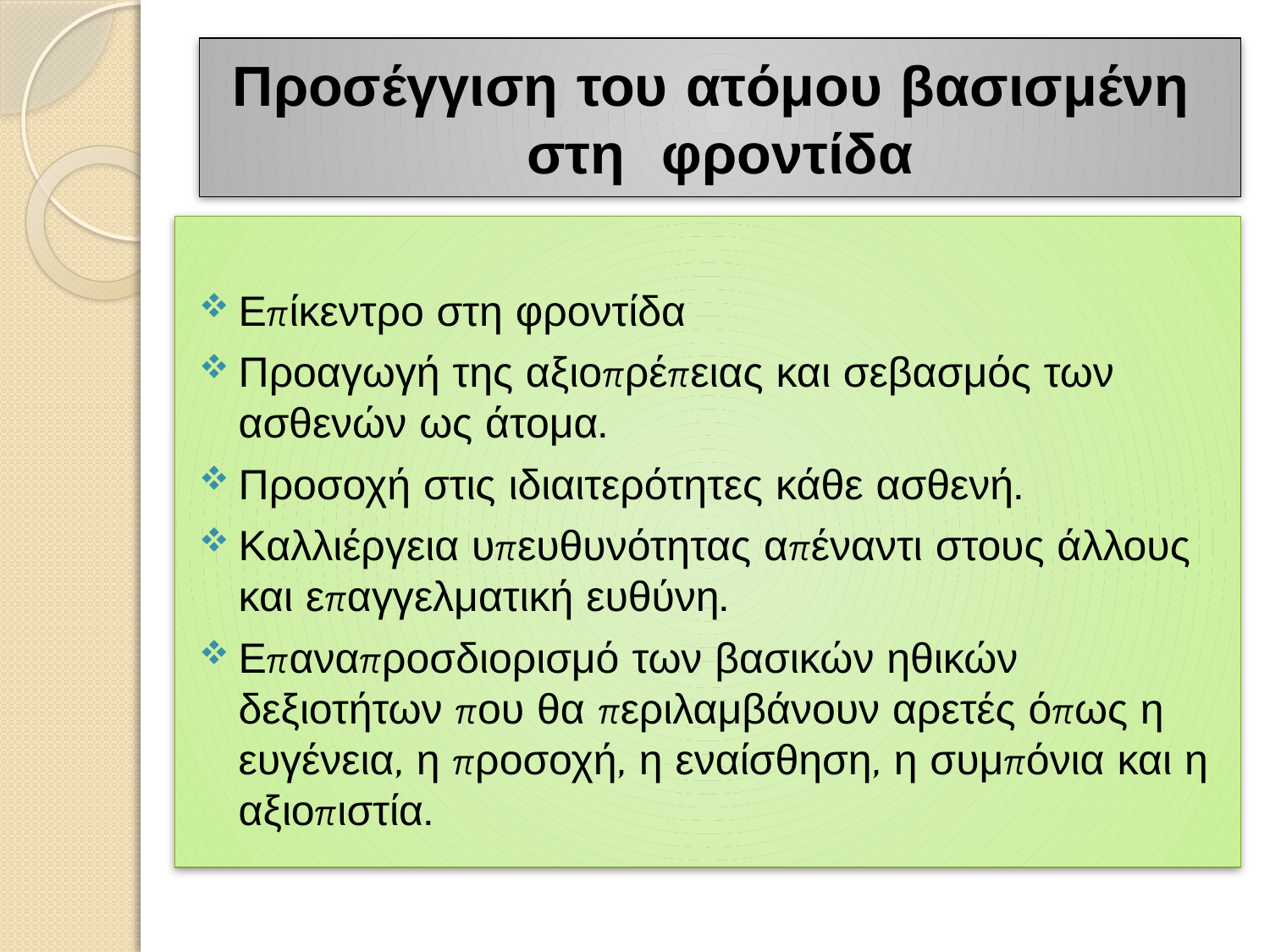

# Προσέγγιση του ατόμου βασισμένη στη  φροντίδα

Επίκεντρο στη φροντίδα
Προαγωγή της αξιοπρέπειας και σεβασμός των ασθενών ως άτομα.
Προσοχή στις ιδιαιτερότητες κάθε ασθενή.
Καλλιέργεια υπευθυνότητας απέναντι στους άλλους και επαγγελματική ευθύνη.
Επαναπροσδιορισμό των βασικών ηθικών δεξιοτήτων που θα περιλαμβάνουν αρετές όπως η ευγένεια, η προσοχή, η εναίσθηση, η συμπόνια και η αξιοπιστία.